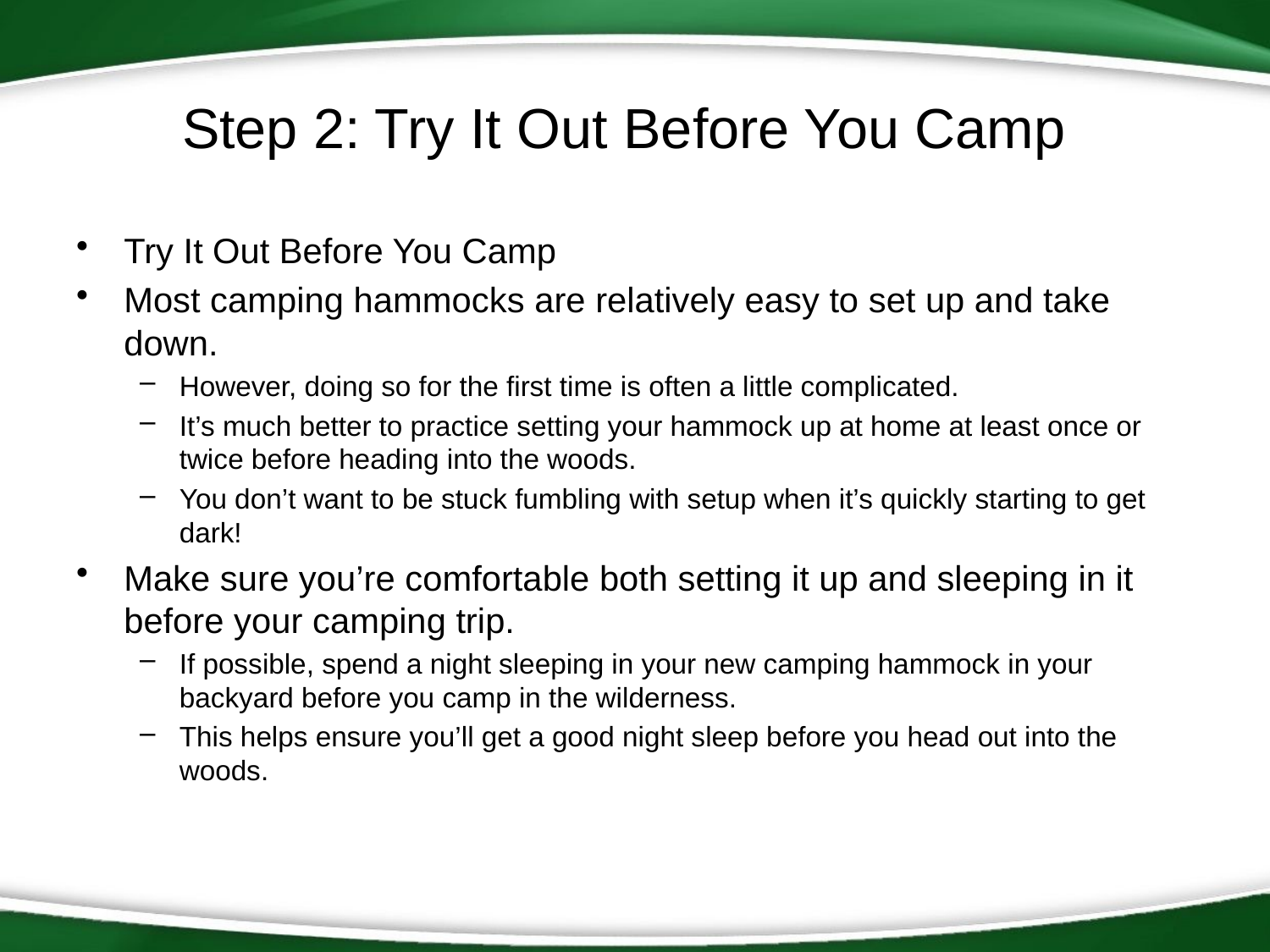

# Step 2: Try It Out Before You Camp
Try It Out Before You Camp
Most camping hammocks are relatively easy to set up and take down.
However, doing so for the first time is often a little complicated.
It’s much better to practice setting your hammock up at home at least once or twice before heading into the woods.
You don’t want to be stuck fumbling with setup when it’s quickly starting to get dark!
Make sure you’re comfortable both setting it up and sleeping in it before your camping trip.
If possible, spend a night sleeping in your new camping hammock in your backyard before you camp in the wilderness.
This helps ensure you’ll get a good night sleep before you head out into the woods.